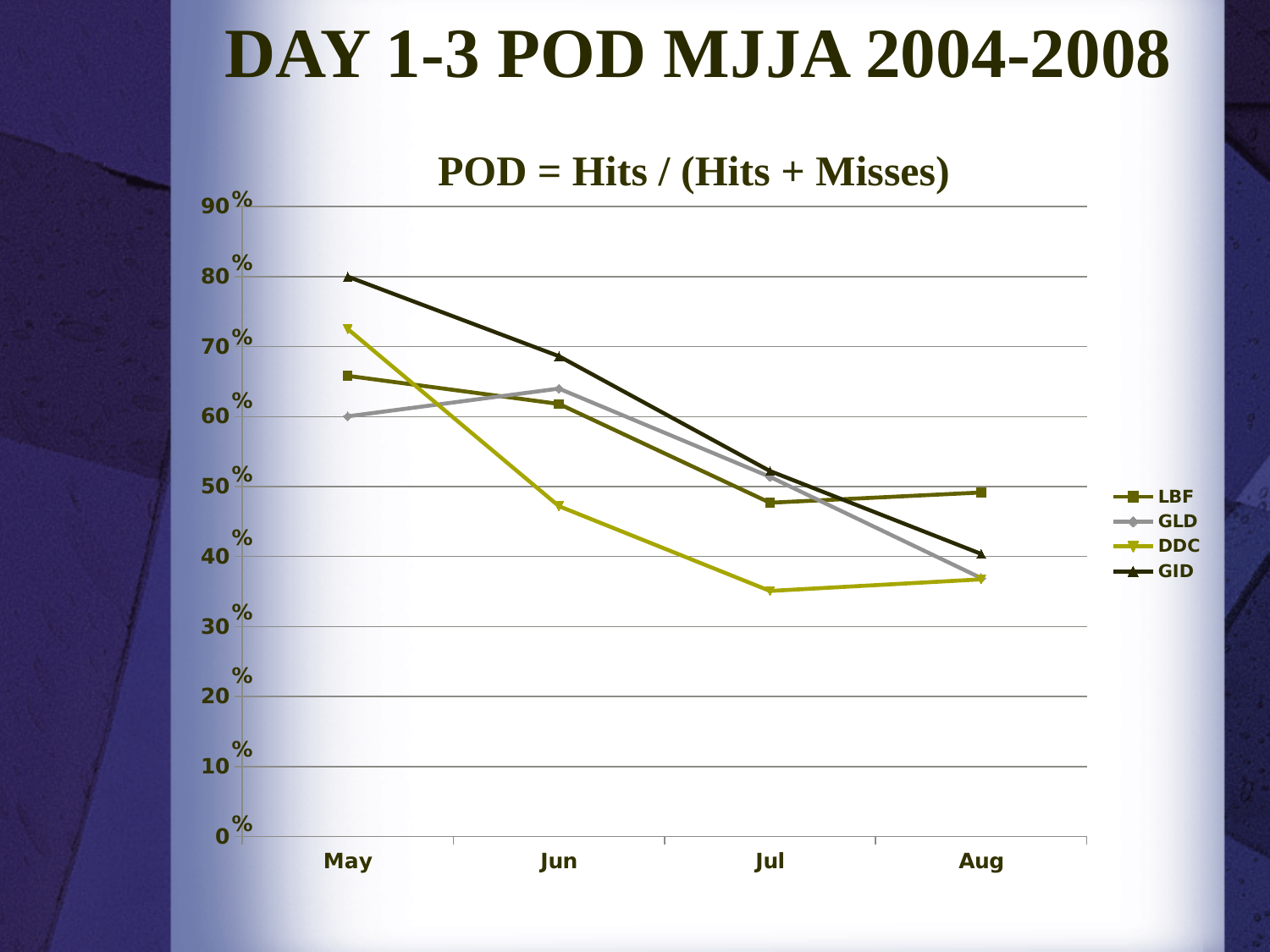

Day 1-3 POD MJJA 2004-2008
POD = Hits / (Hits + Misses)

### Chart

| Category |  |  |  |  |
|---|---|---|---|---|
| May | 65.81538461538459 | 60.033670033670035 | 72.50000000000001 | 79.98412698412716 |
| Jun | 61.80687830687831 | 63.99663299663299 | 47.20227920227924 | 68.61853832442048 |
| Jul | 47.69326923076923 | 51.38888888888889 | 35.09259259259259 | 52.22222222222226 |
| Aug | 49.1582491582491 | 36.931216931216895 | 36.74603174603182 | 40.38095238095238 |
 %

 %

 %

 %

 %

 %

 %

 %

 %

 %